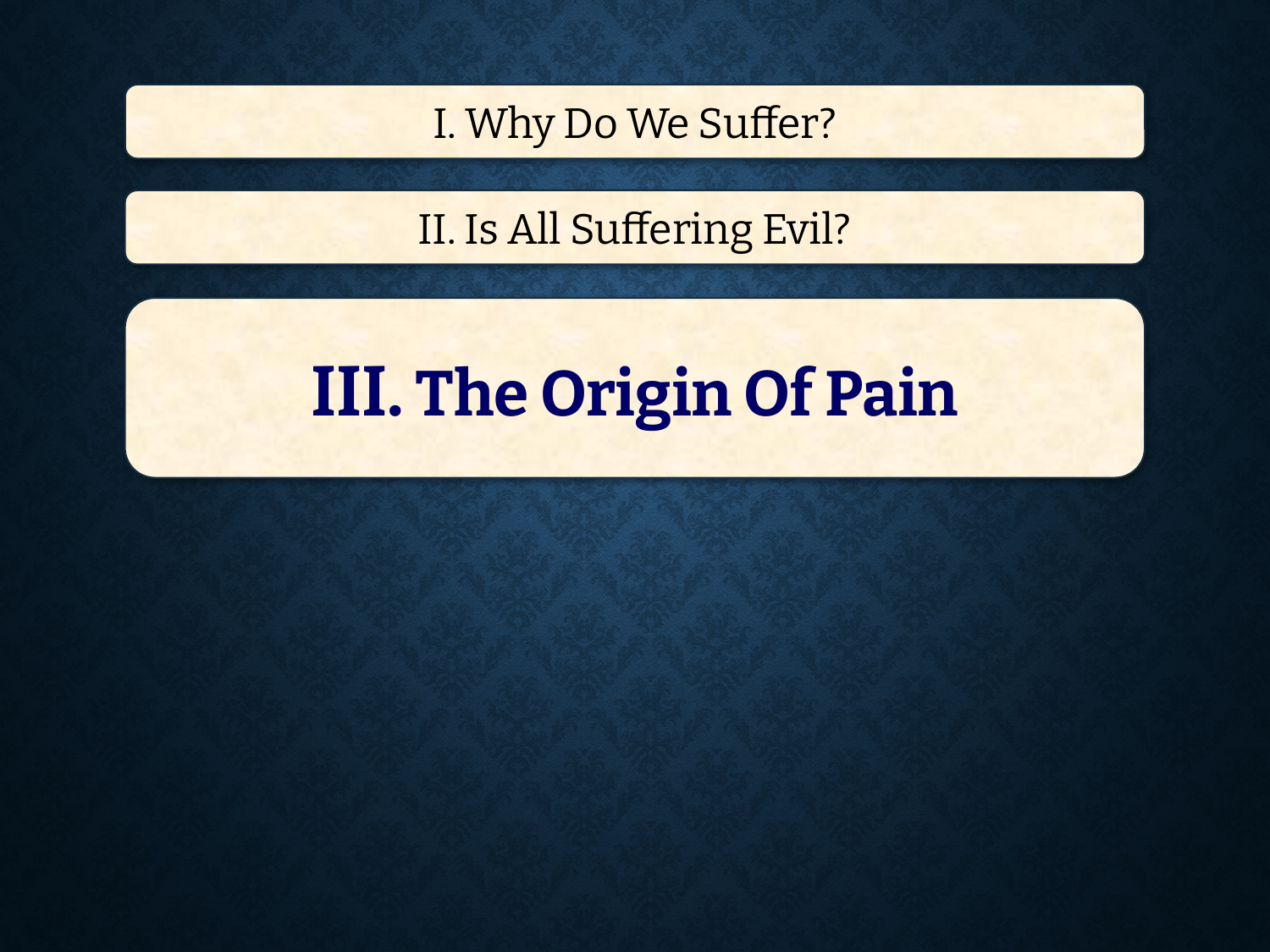

I. Why Do We Suffer?
II. Is All Suffering Evil?
III. The Origin Of Pain